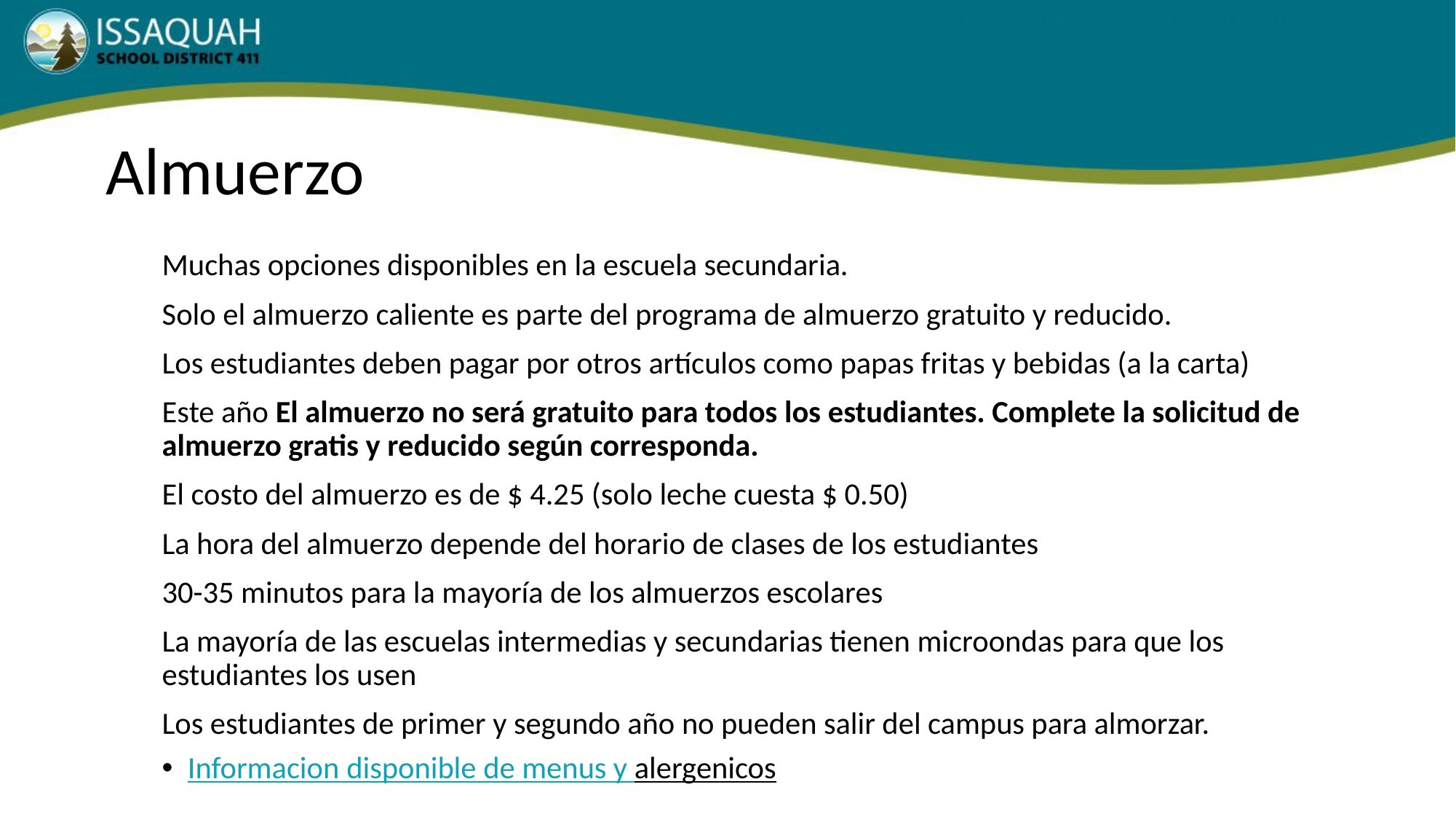

# Almuerzo

Muchas opciones disponibles en la escuela secundaria.
Solo el almuerzo caliente es parte del programa de almuerzo gratuito y reducido.
Los estudiantes deben pagar por otros artículos como papas fritas y bebidas (a la carta)
Este año El almuerzo no será gratuito para todos los estudiantes. Complete la solicitud de almuerzo gratis y reducido según corresponda.
El costo del almuerzo es de $ 4.25 (solo leche cuesta $ 0.50)
La hora del almuerzo depende del horario de clases de los estudiantes
30-35 minutos para la mayoría de los almuerzos escolares
La mayoría de las escuelas intermedias y secundarias tienen microondas para que los estudiantes los usen
Los estudiantes de primer y segundo año no pueden salir del campus para almorzar.
Informacion disponible de menus y alergenicos